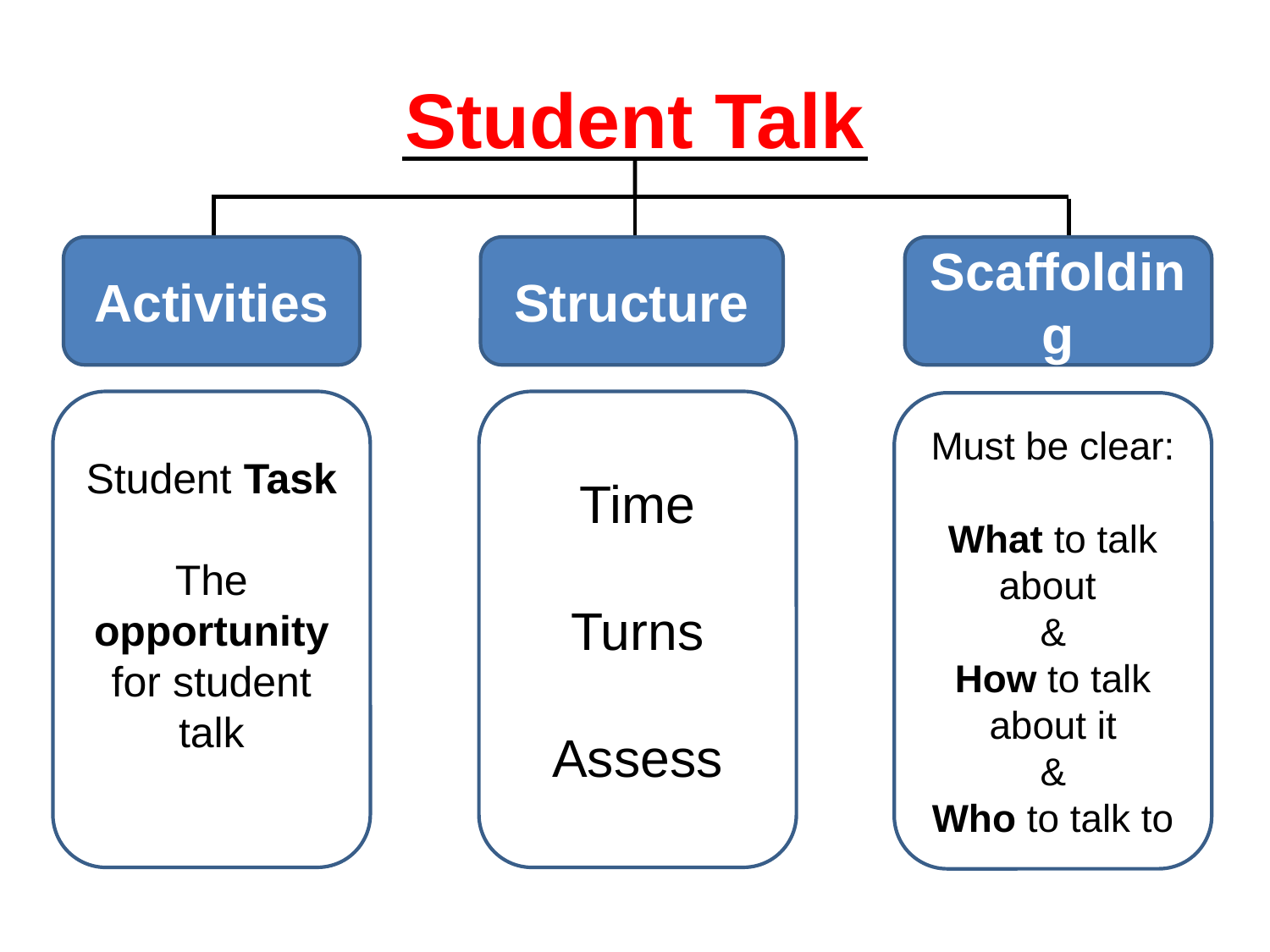

# Student Talk
Activities
Structure
Scaffolding
Student Task

The opportunity for student talk

Time

Turns

Assess
Must be clear:

What to talk about
&
How to talk about it
&
Who to talk to